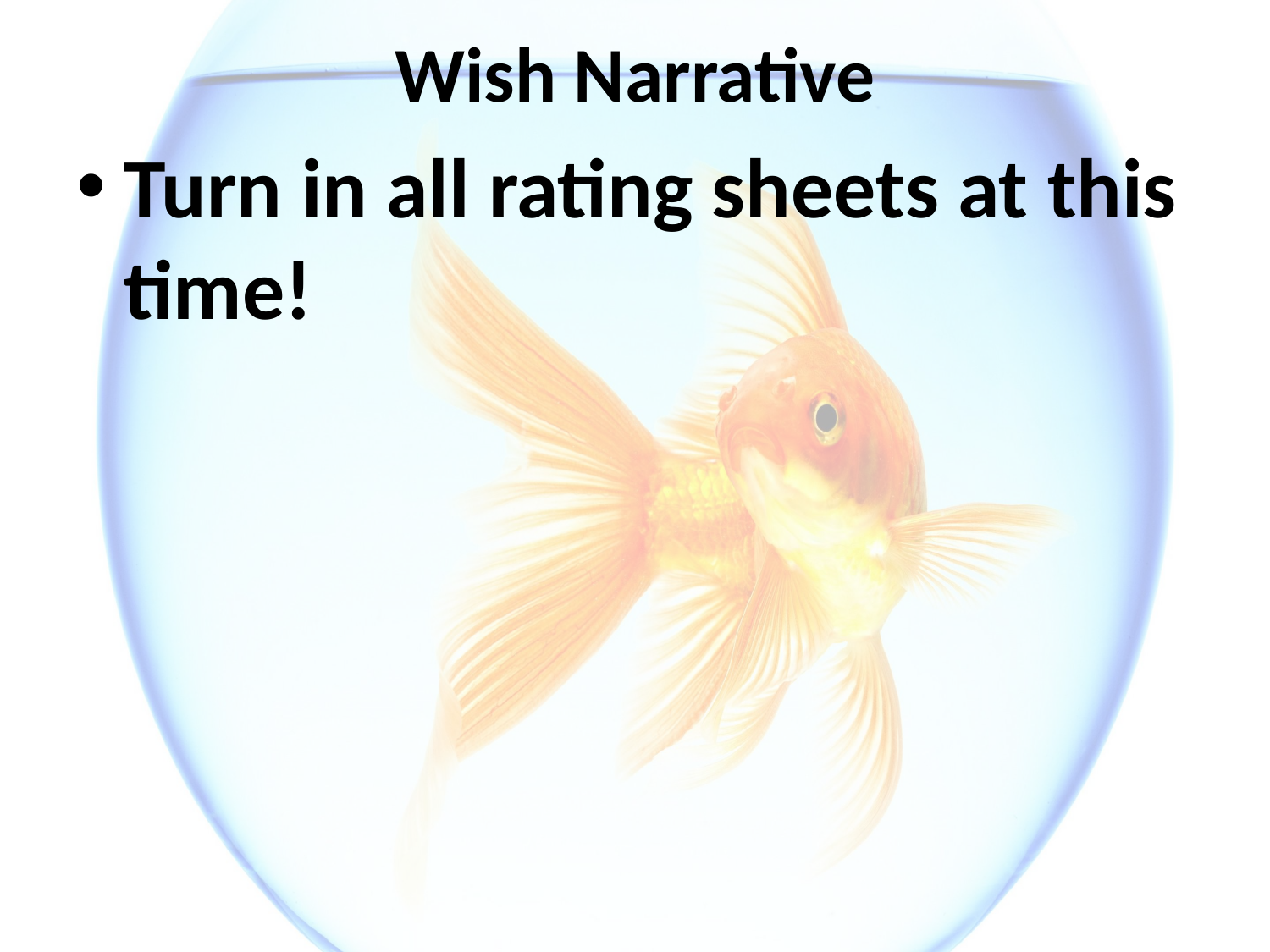

# Wish Narrative
Turn in all rating sheets at this time!